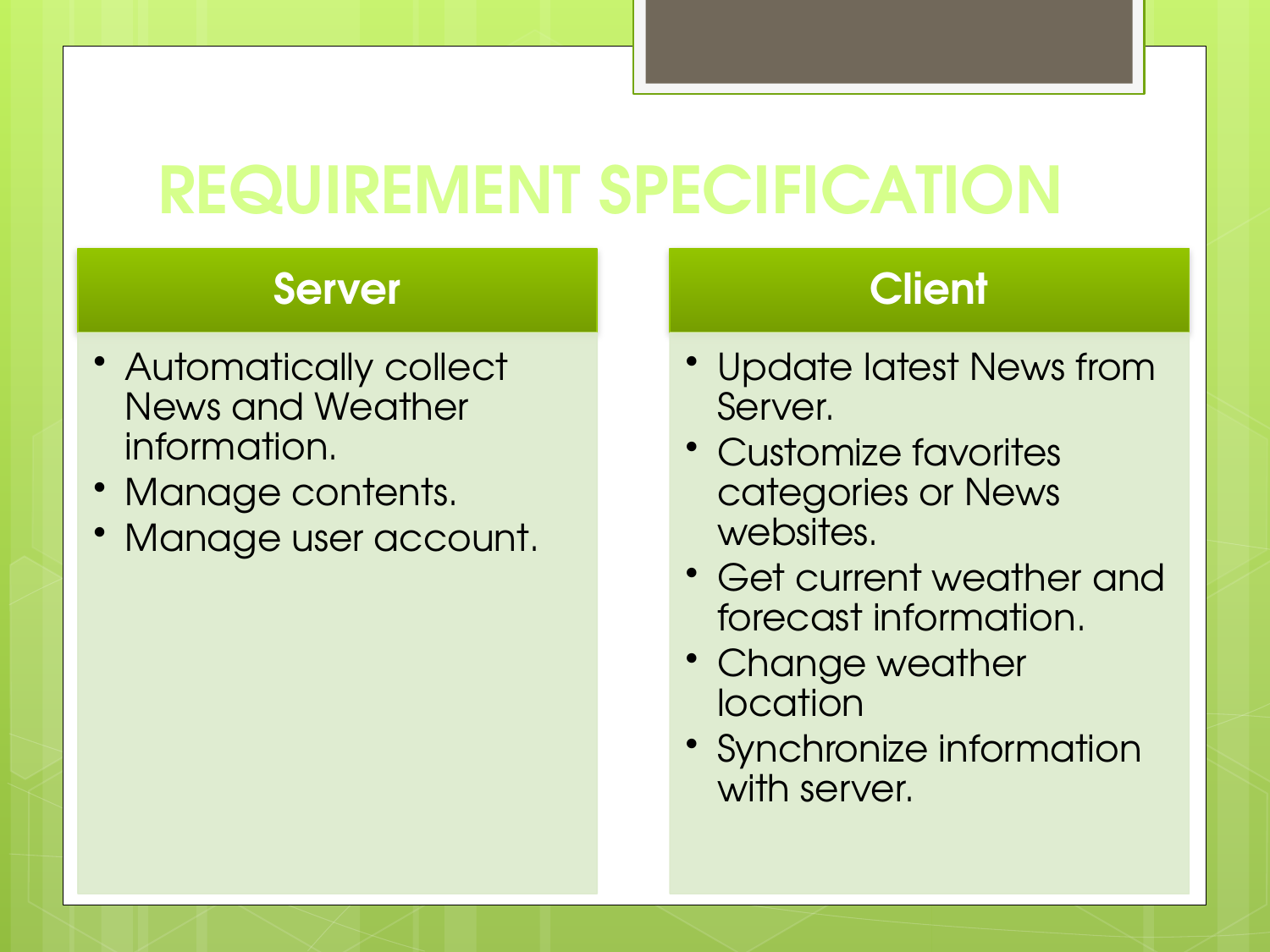

# REQUIREMENT SPECIFICATION
Server
Automatically collect News and Weather information.
Manage contents.
Manage user account.
Client
Update latest News from Server.
Customize favorites categories or News websites.
Get current weather and forecast information.
Change weather location
Synchronize information with server.